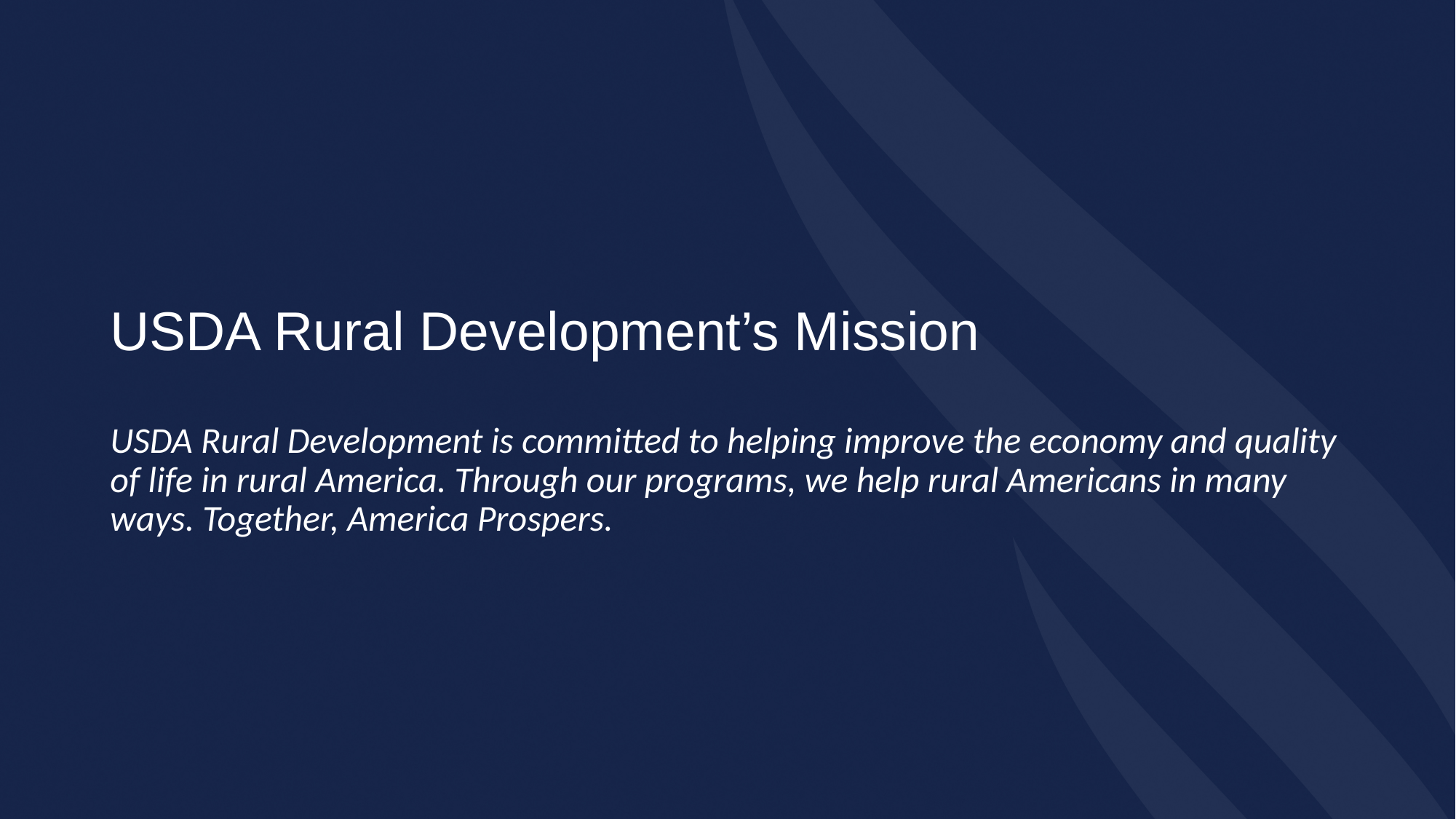

# USDA Rural Development’s Mission USDA Rural Development is committed to helping improve the economy and quality of life in rural America. Through our programs, we help rural Americans in many ways. Together, America Prospers.